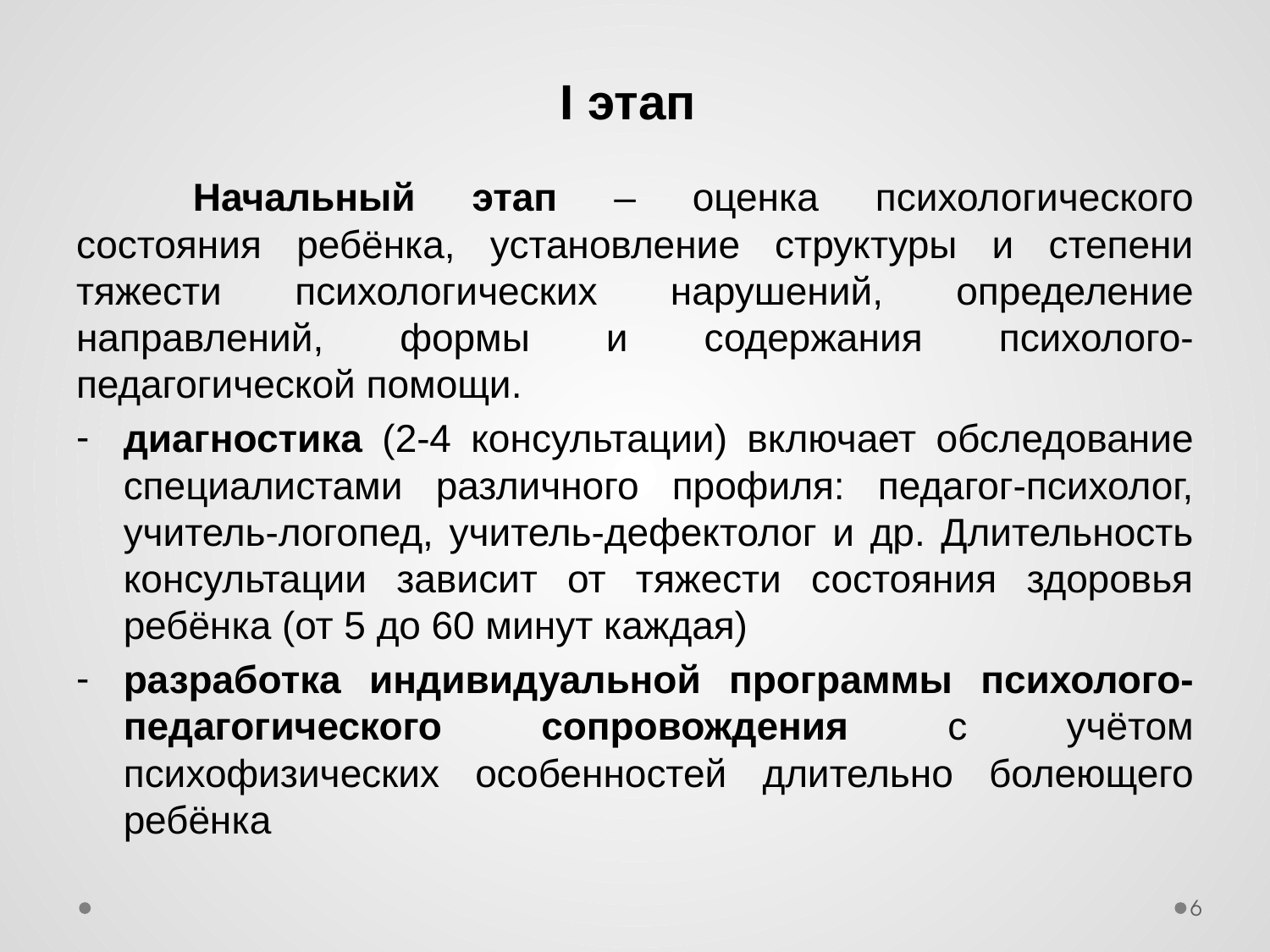

# I этап
	Начальный этап – оценка психологического состояния ребёнка, установление структуры и степени тяжести психологических нарушений, определение направлений, формы и содержания психолого-педагогической помощи.
диагностика (2-4 консультации) включает обследование специалистами различного профиля: педагог-психолог, учитель-логопед, учитель-дефектолог и др. Длительность консультации зависит от тяжести состояния здоровья ребёнка (от 5 до 60 минут каждая)
разработка индивидуальной программы психолого-педагогического сопровождения с учётом психофизических особенностей длительно болеющего ребёнка

6